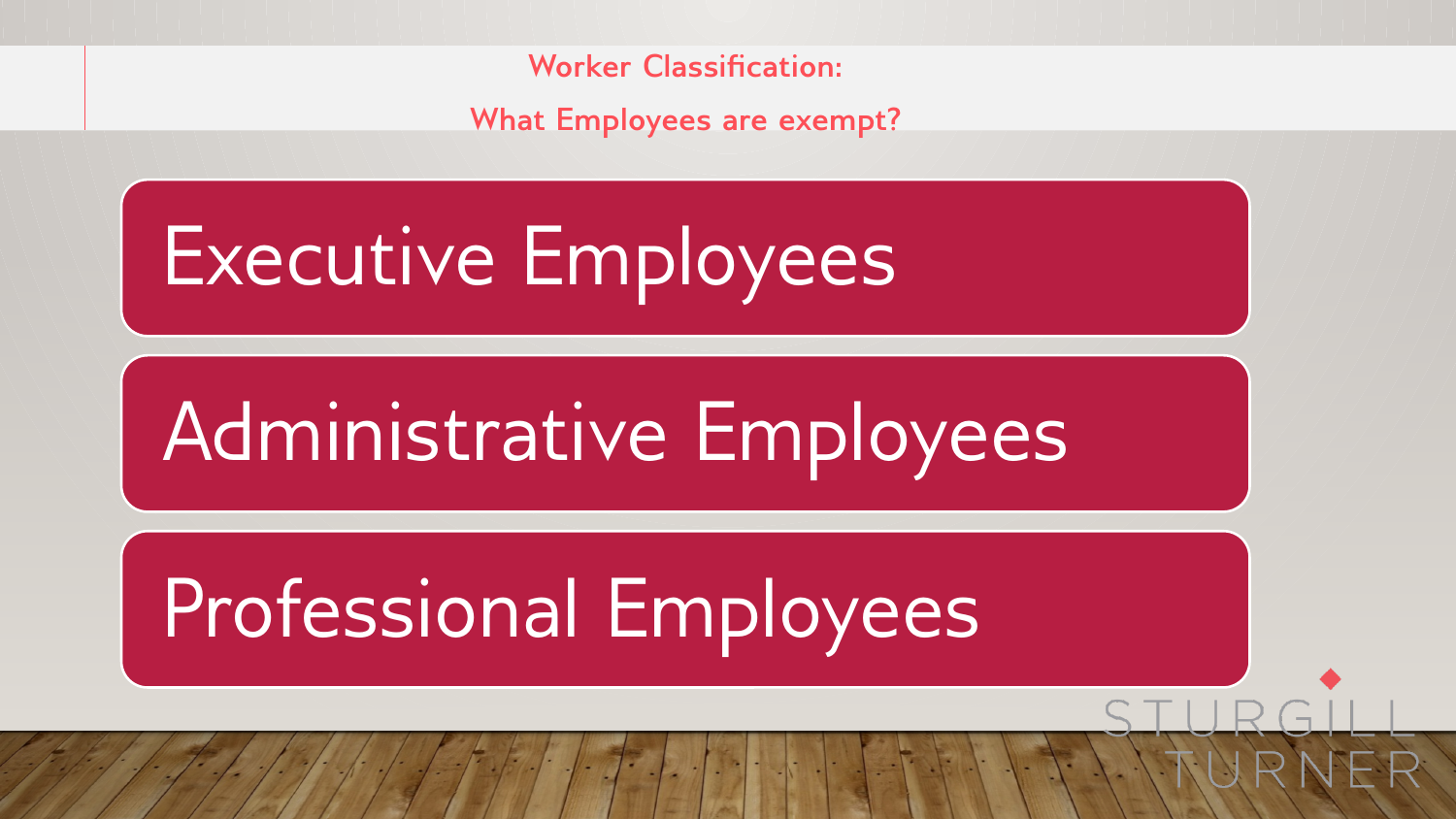

Worker Classification:
What Employees are exempt?
Executive Employees
Administrative Employees
Professional Employees